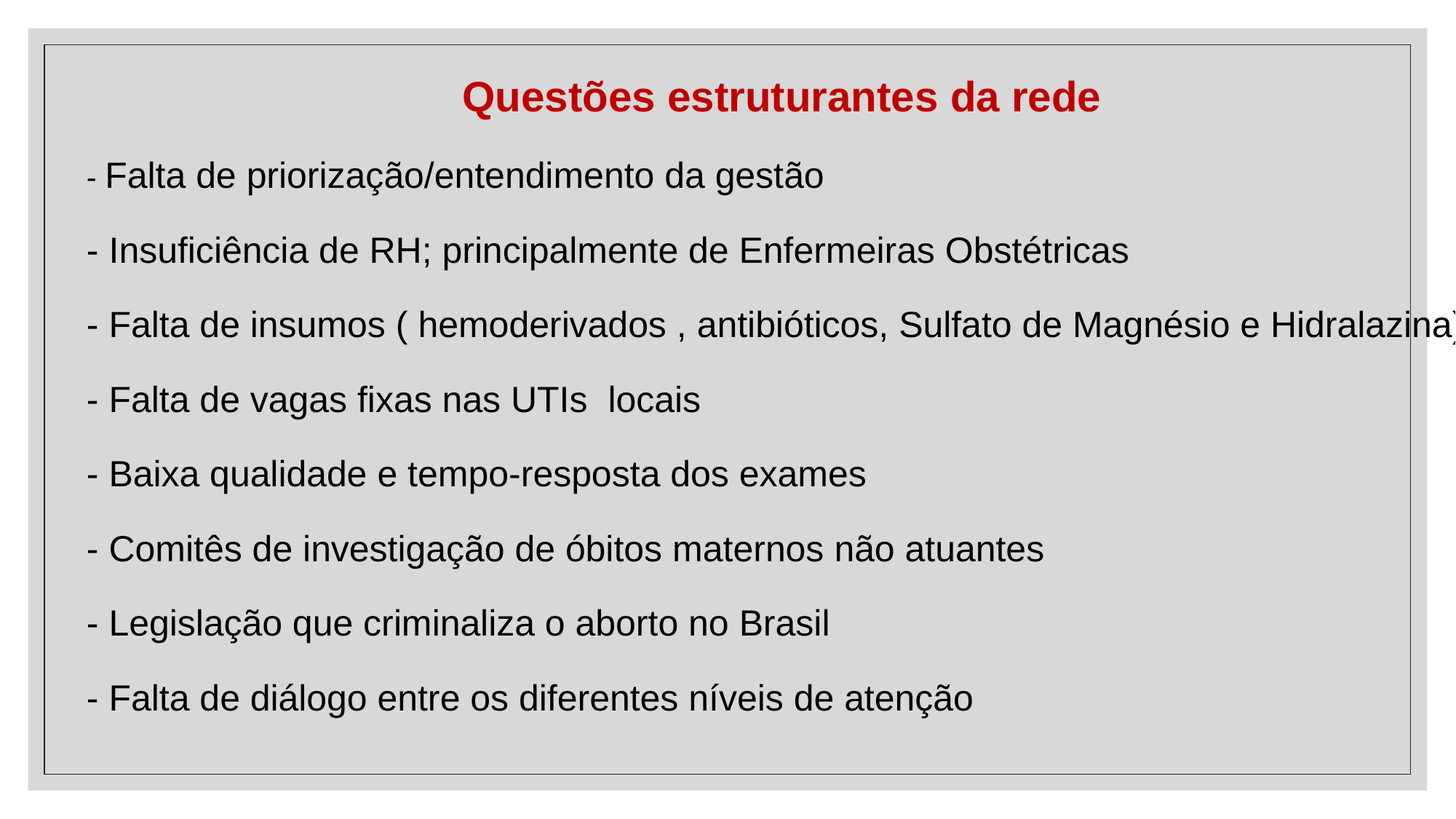

Questões estruturantes da rede
- Falta de priorização/entendimento da gestão
- Insuficiência de RH; principalmente de Enfermeiras Obstétricas
- Falta de insumos ( hemoderivados , antibióticos, Sulfato de Magnésio e Hidralazina).
- Falta de vagas fixas nas UTIs  locais
- Baixa qualidade e tempo-resposta dos exames
- Comitês de investigação de óbitos maternos não atuantes
- Legislação que criminaliza o aborto no Brasil
- Falta de diálogo entre os diferentes níveis de atenção